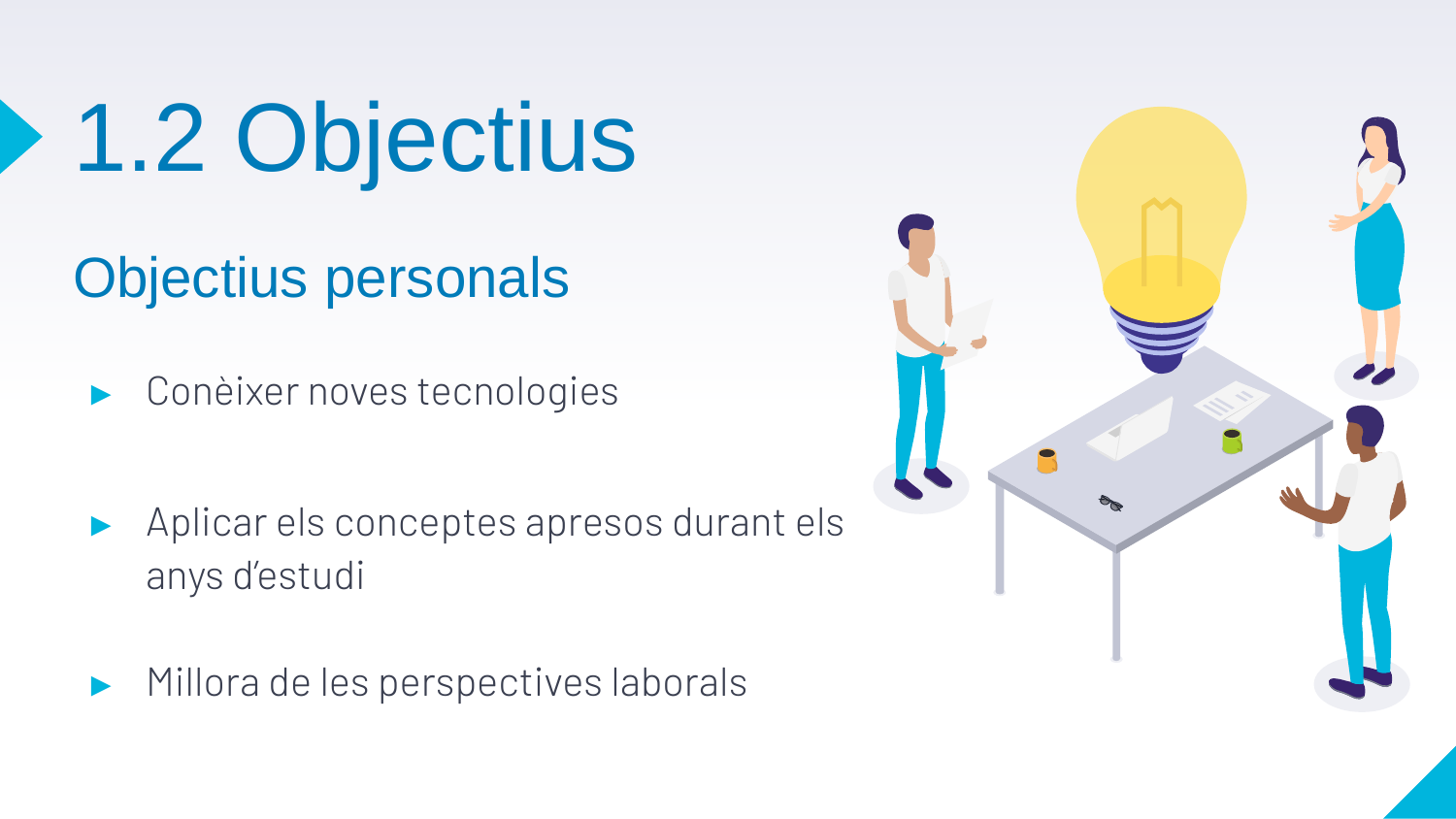

# 1.2 Objectius

Objectius personals
Conèixer noves tecnologies

Aplicar els conceptes apresos durant els anys d’estudi
Millora de les perspectives laborals
6